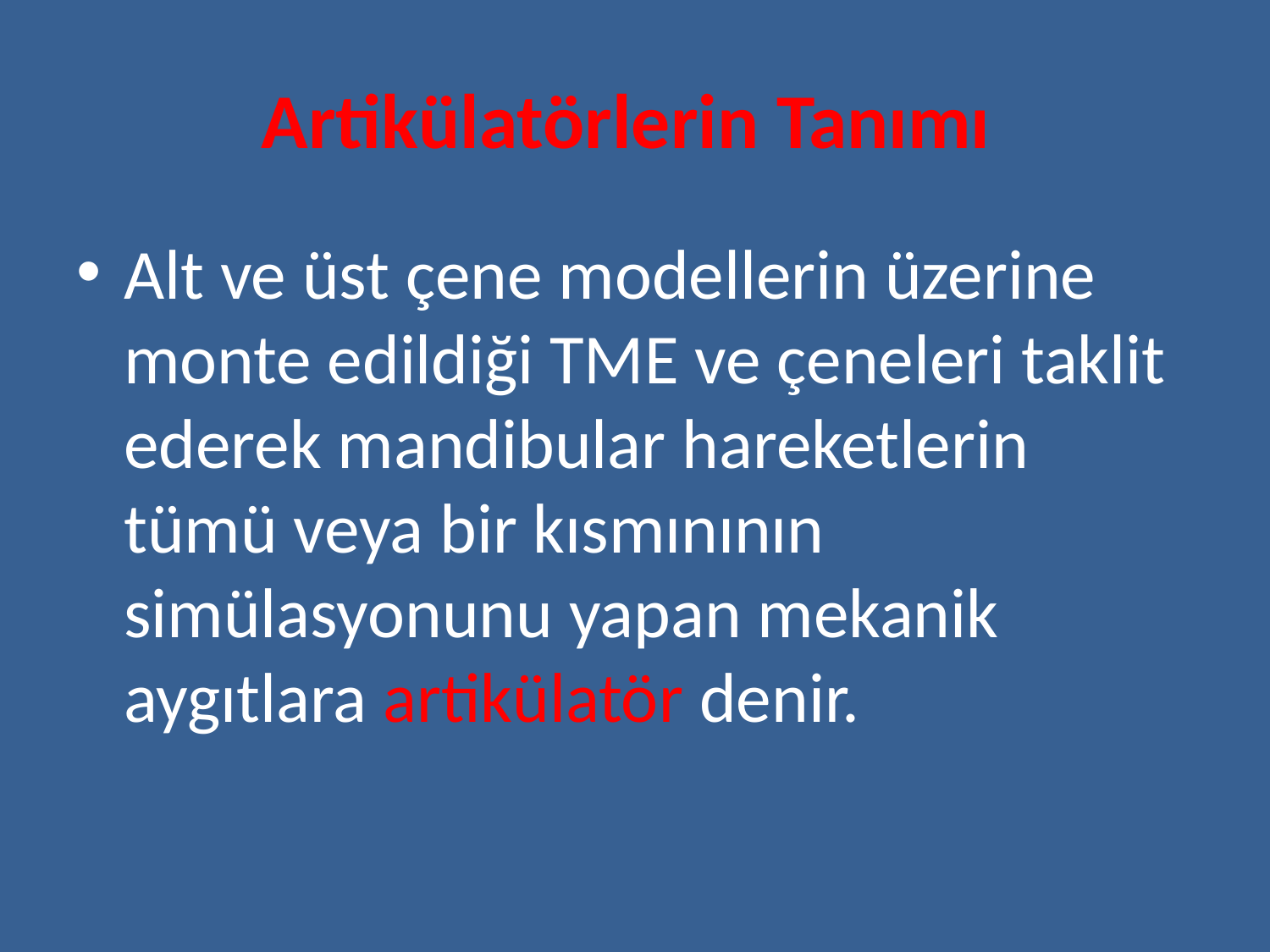

# Artikülatörlerin Tanımı
Alt ve üst çene modellerin üzerine monte edildiği TME ve çeneleri taklit ederek mandibular hareketlerin tümü veya bir kısmınının simülasyonunu yapan mekanik aygıtlara artikülatör denir.